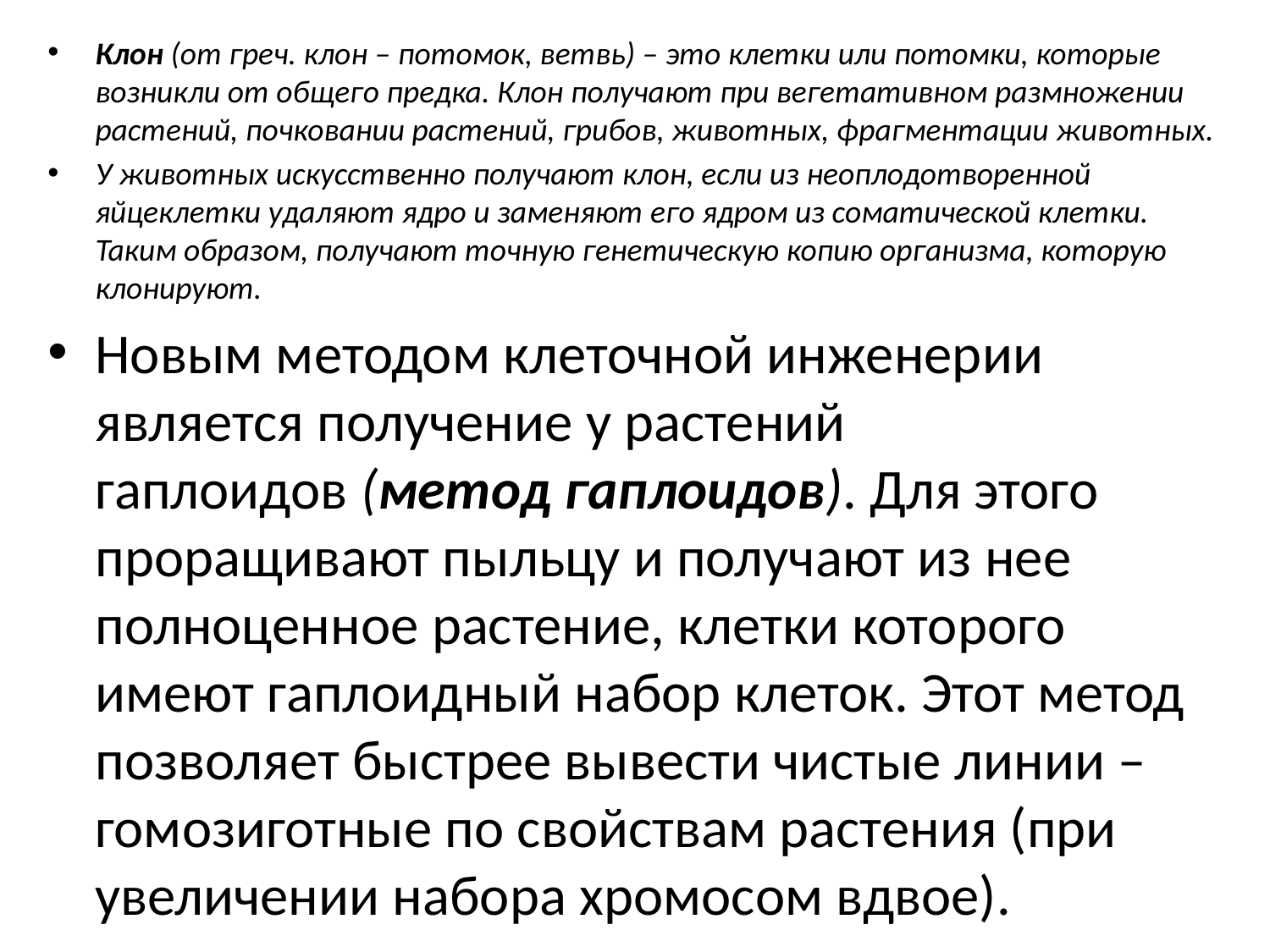

Клон (от греч. клон – потомок, ветвь) – это клетки или потомки, которые возникли от общего предка. Клон получают при вегетативном размножении растений, почковании растений, грибов, животных, фрагментации животных.
У животных искусственно получают клон, если из неоплодотворенной яйцеклетки удаляют ядро и заменяют его ядром из соматической клетки. Таким образом, получают точную генетическую копию организма, которую клонируют.
Новым методом клеточной инженерии является получение у растений гаплоидов (метод гаплоидов). Для этого проращивают пыльцу и получают из нее полноценное растение, клетки которого имеют гаплоидный набор клеток. Этот метод позволяет быстрее вывести чистые линии – гомозиготные по свойствам растения (при увеличении набора хромосом вдвое).